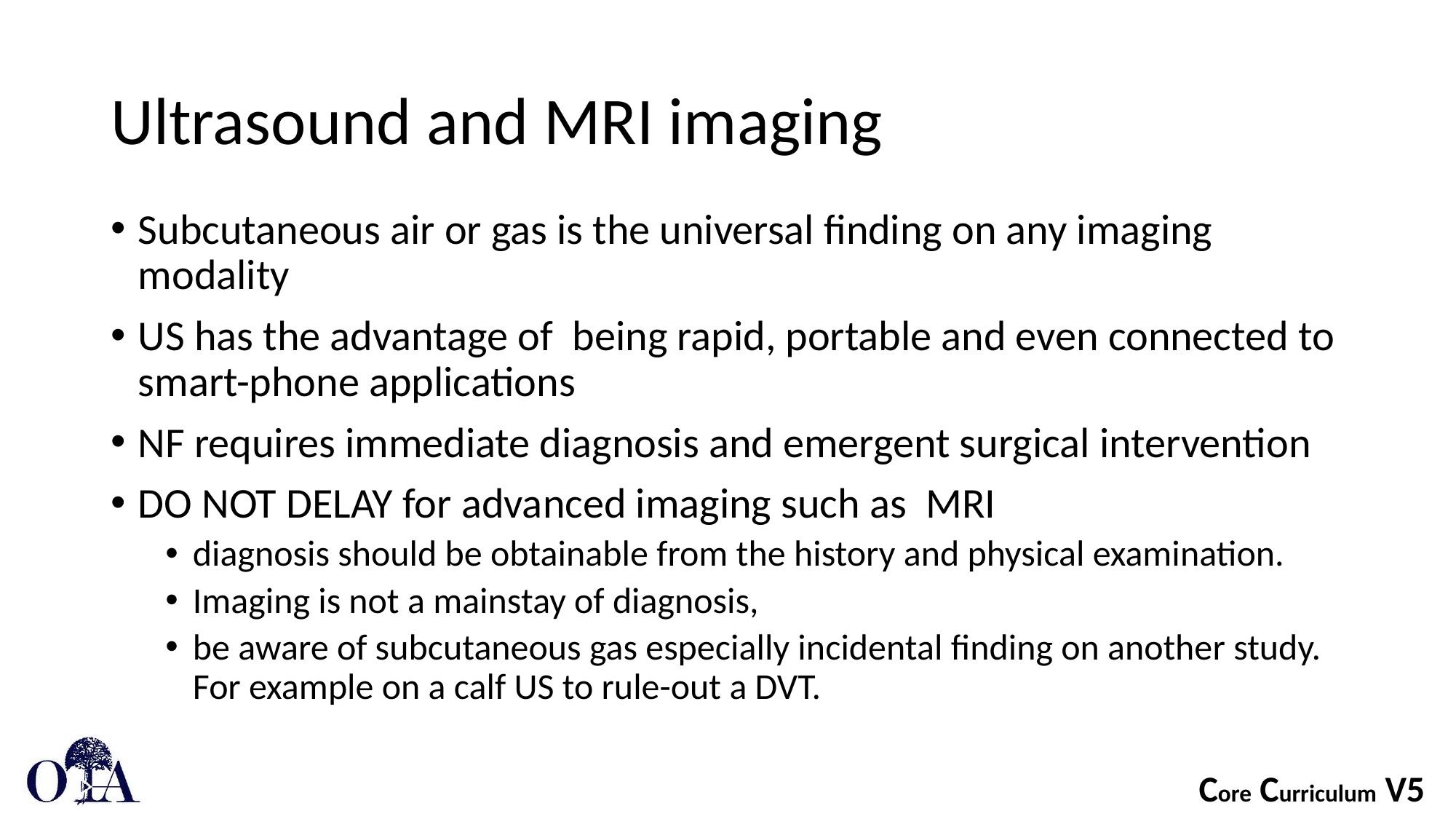

# Ultrasound and MRI imaging
Subcutaneous air or gas is the universal finding on any imaging modality
US has the advantage of  being rapid, portable and even connected to smart-phone applications
NF requires immediate diagnosis and emergent surgical intervention
DO NOT DELAY for advanced imaging such as  MRI
diagnosis should be obtainable from the history and physical examination.
Imaging is not a mainstay of diagnosis,
be aware of subcutaneous gas especially incidental finding on another study. For example on a calf US to rule-out a DVT.